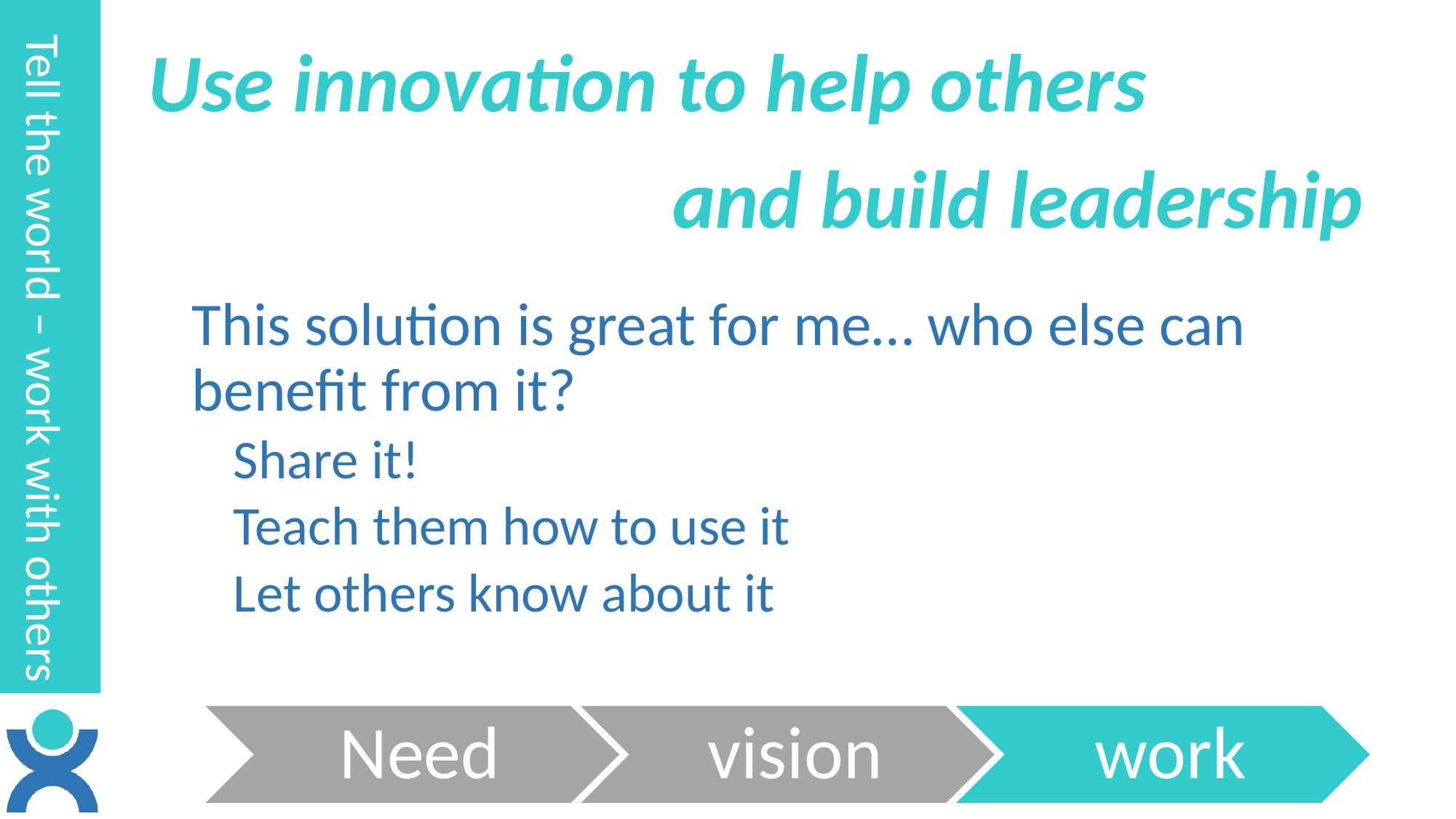

# Tell the world – work with others
Use innovation to help others
and build leadership
This solution is great for me… who else can benefit from it?
Share it!
Teach them how to use it
Let others know about it
Need
vision
work